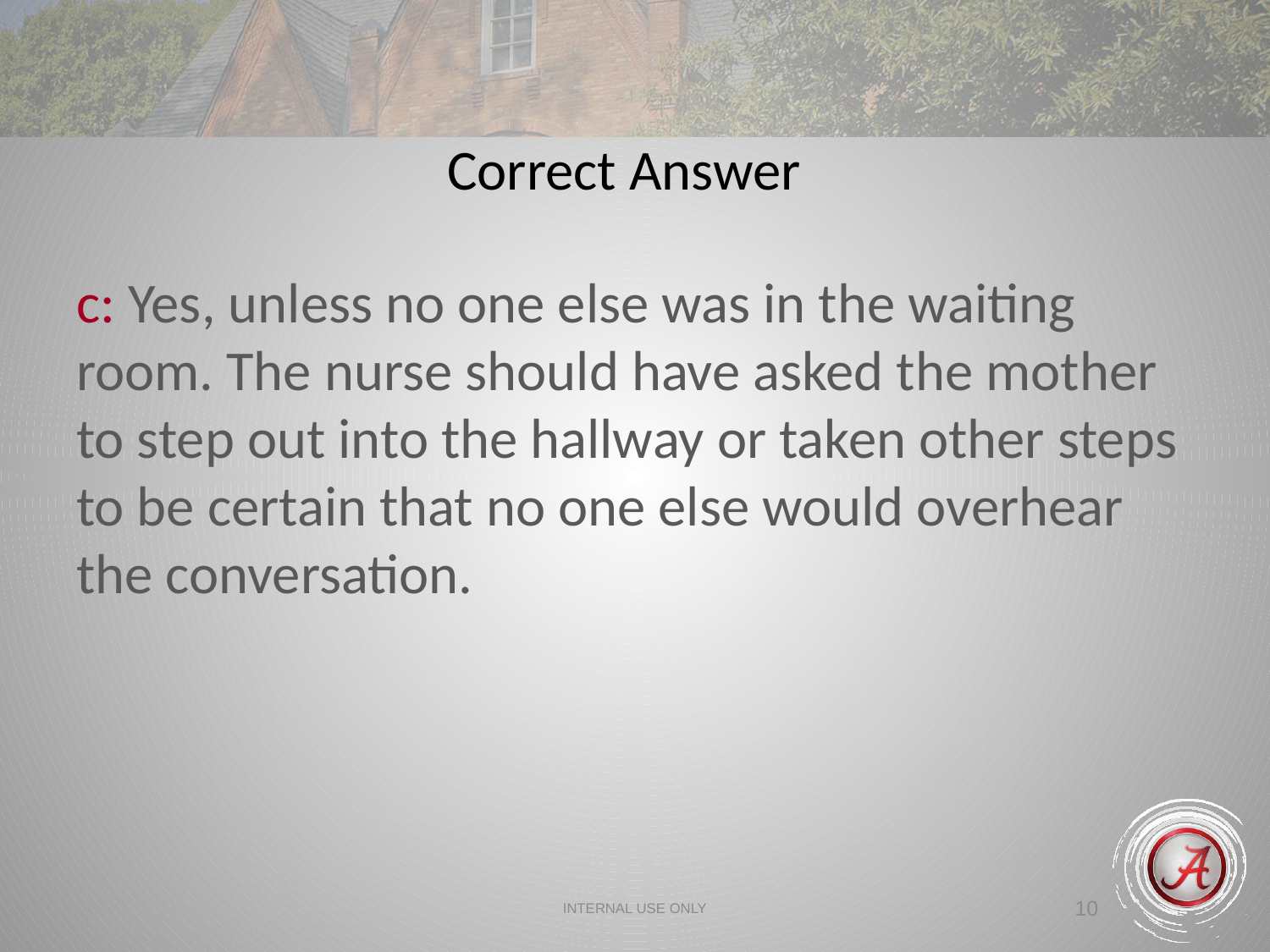

Correct Answer
c: Yes, unless no one else was in the waiting room. The nurse should have asked the mother to step out into the hallway or taken other steps to be certain that no one else would overhear the conversation.
INTERNAL USE ONLY
10